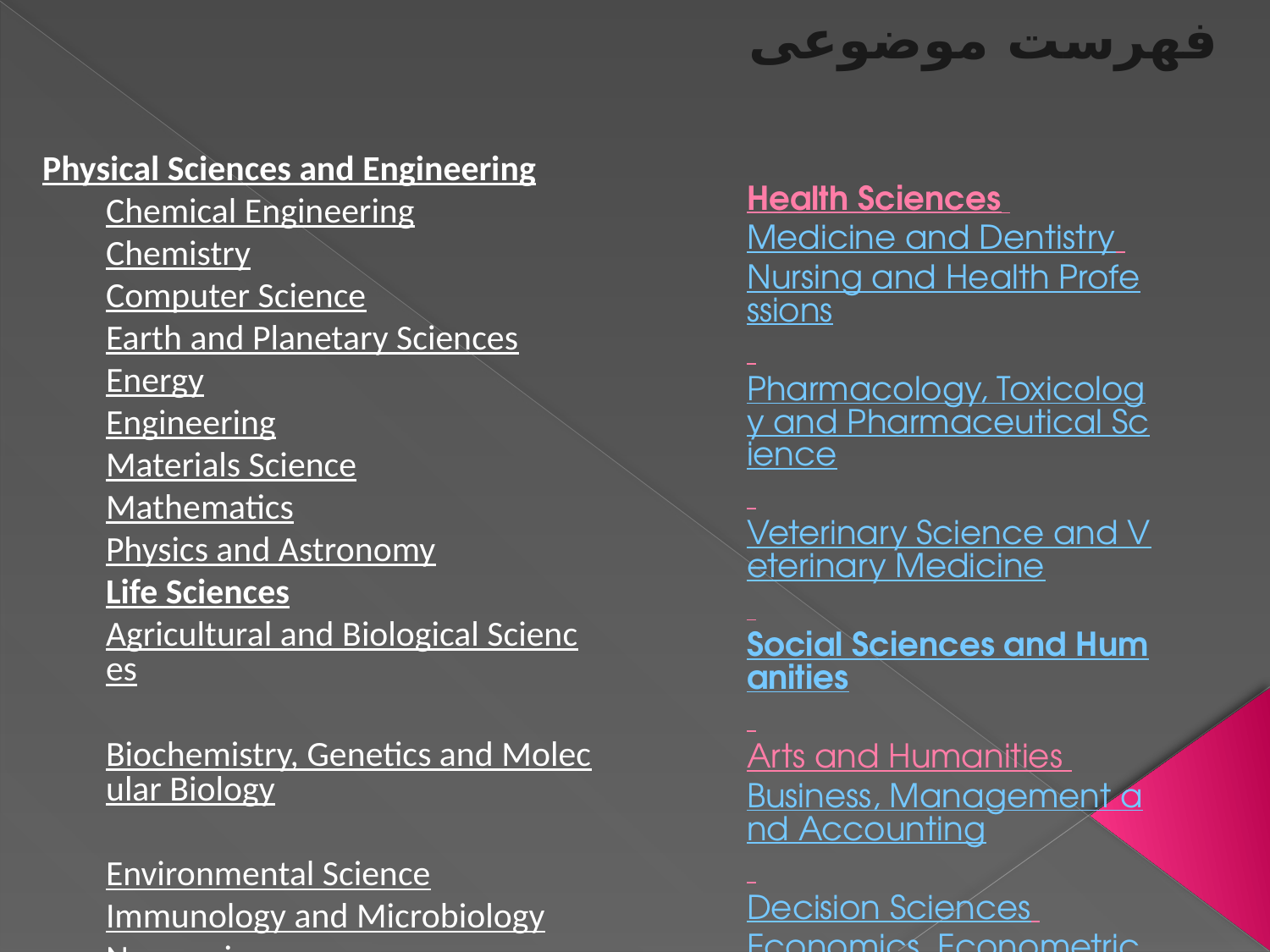

فهرست موضوعی
Physical Sciences and Engineering
Chemical Engineering
Chemistry
Computer Science
Earth and Planetary Sciences
Energy
Engineering
Materials Science
Mathematics
Physics and Astronomy
Life Sciences
Agricultural and Biological Sciences
Biochemistry, Genetics and Molecular Biology
Environmental Science
Immunology and Microbiology
Neuroscience
# Health Sciences Medicine and Dentistry Nursing and Health Professions Pharmacology, Toxicology and Pharmaceutical Science Veterinary Science and Veterinary Medicine Social Sciences and Humanities Arts and Humanities Business, Management and Accounting Decision Sciences Economics, Econometrics and Finance Psychology Social Sciences